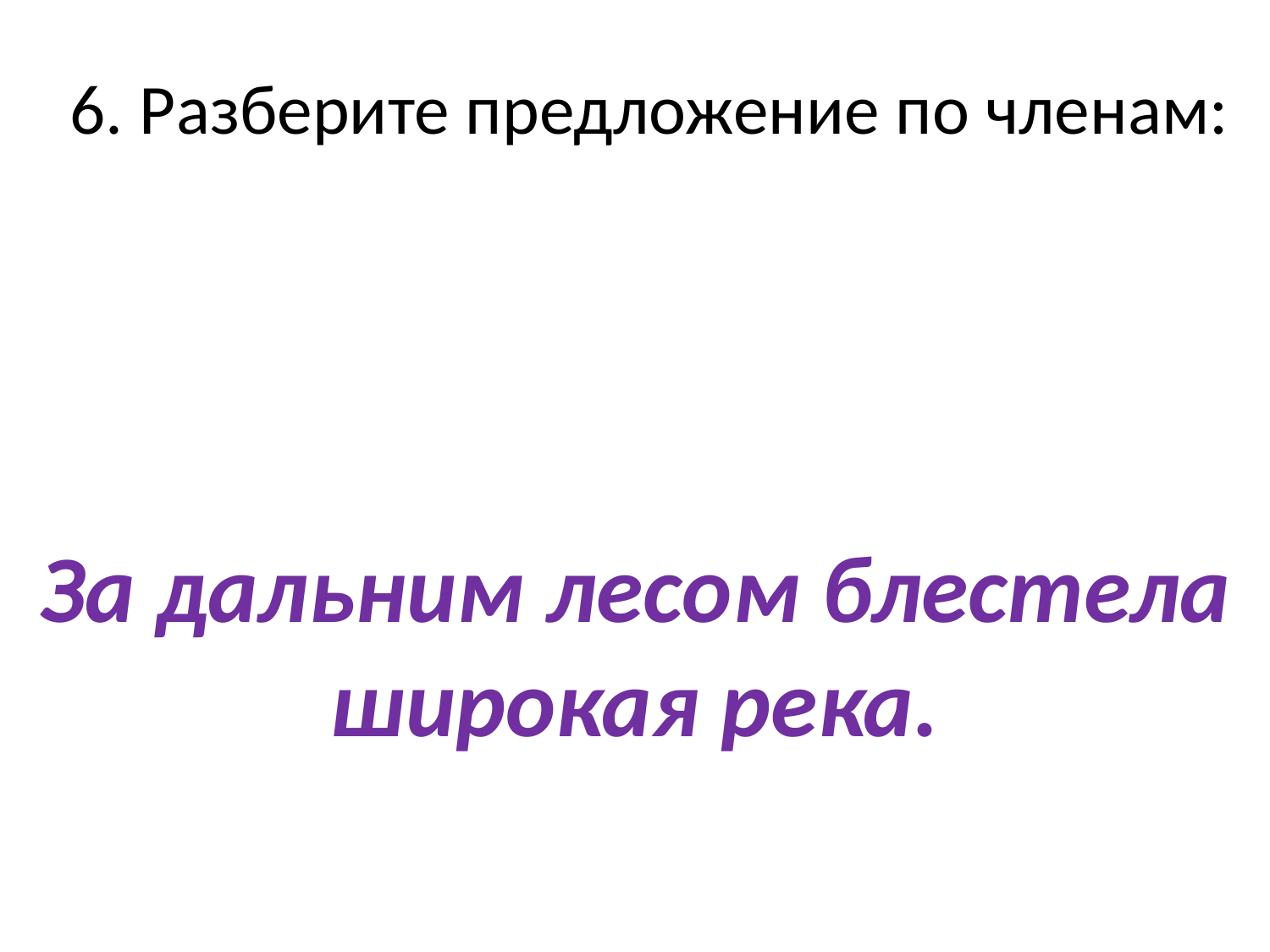

# 6. Разберите предложение по членам:

За дальним лесом блестела широкая река.